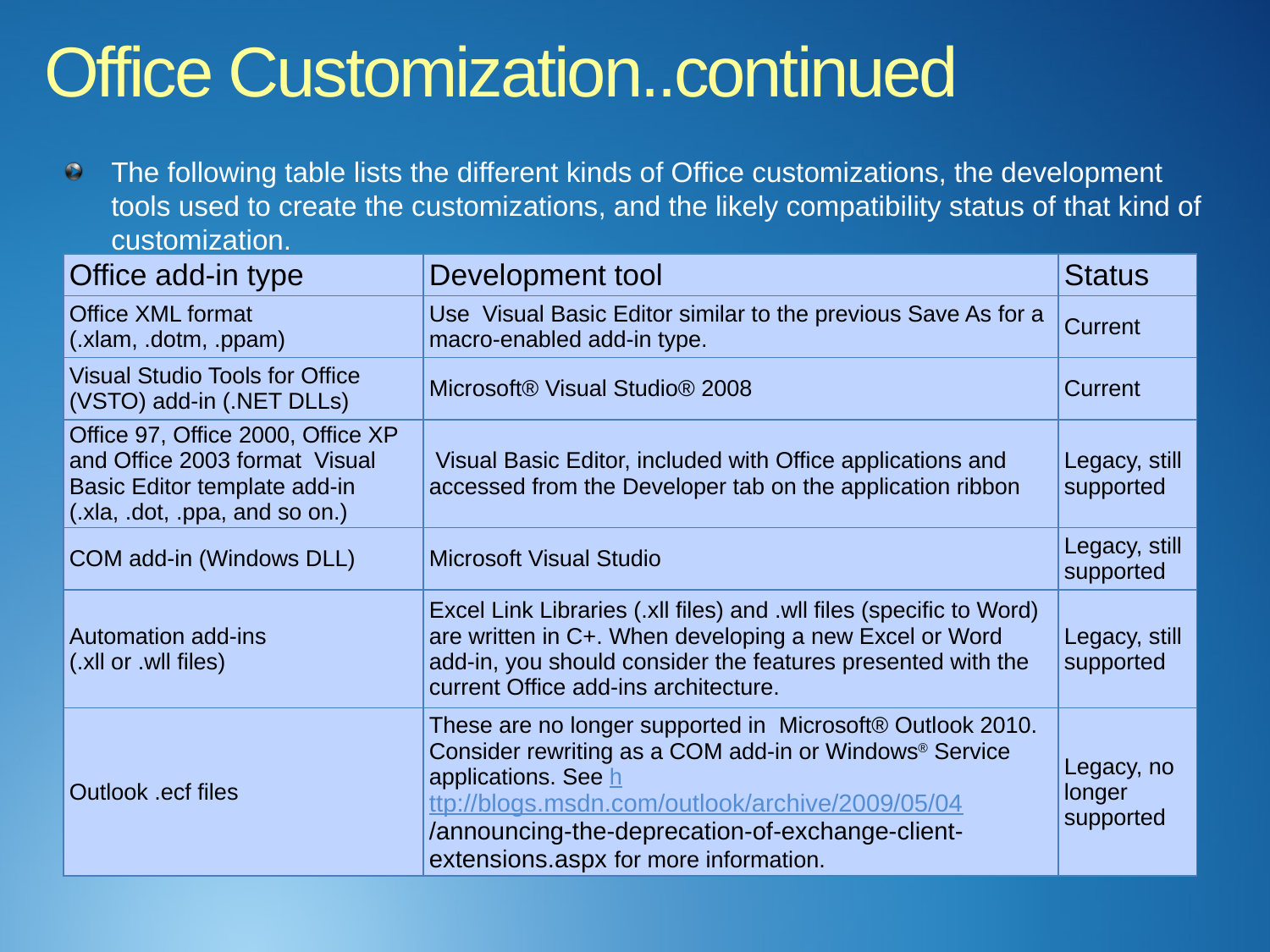

Office Customization..continued
The following table lists the different kinds of Office customizations, the development tools used to create the customizations, and the likely compatibility status of that kind of customization.
| Office add-in type | Development tool | Status |
| --- | --- | --- |
| Office XML format (.xlam, .dotm, .ppam) | Use Visual Basic Editor similar to the previous Save As for a macro-enabled add-in type. | Current |
| Visual Studio Tools for Office (VSTO) add-in (.NET DLLs) | Microsoft® Visual Studio® 2008 | Current |
| Office 97, Office 2000, Office XP and Office 2003 format Visual Basic Editor template add-in (.xla, .dot, .ppa, and so on.) | Visual Basic Editor, included with Office applications and accessed from the Developer tab on the application ribbon | Legacy, still supported |
| COM add-in (Windows DLL) | Microsoft Visual Studio | Legacy, still supported |
| Automation add-ins (.xll or .wll files) | Excel Link Libraries (.xll files) and .wll files (specific to Word) are written in C+. When developing a new Excel or Word add-in, you should consider the features presented with the current Office add-ins architecture. | Legacy, still supported |
| Outlook .ecf files | These are no longer supported in Microsoft® Outlook 2010. Consider rewriting as a COM add-in or Windows® Service applications. See http://blogs.msdn.com/outlook/archive/2009/05/04 /announcing-the-deprecation-of-exchange-client-extensions.aspx for more information. | Legacy, no longer supported |